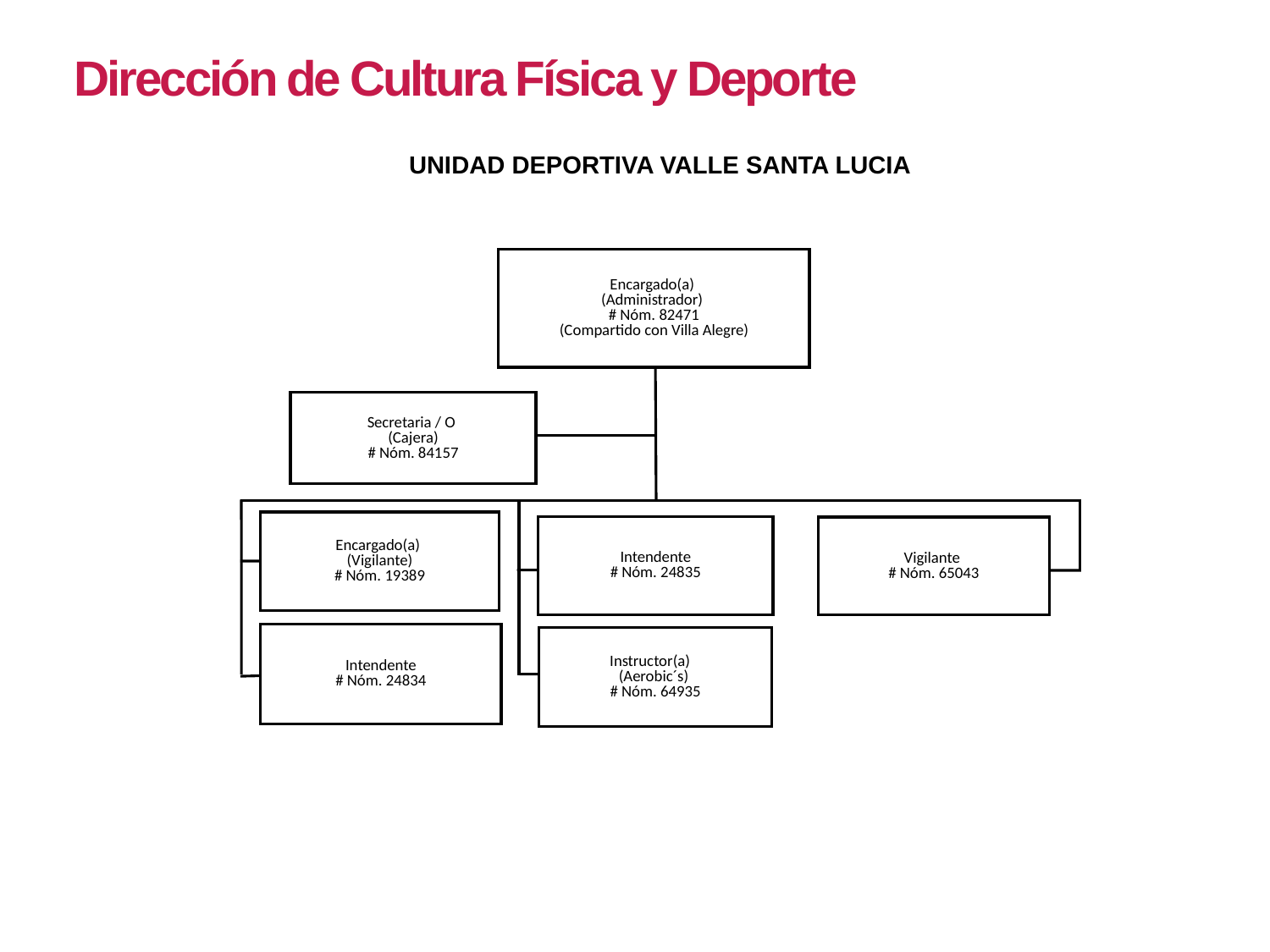

Dirección de Cultura Física y Deporte
UNIDAD DEPORTIVA VALLE SANTA LUCIA
Encargado(a)
(Administrador)
# Nóm. 82471
(Compartido con Villa Alegre)

Secretaria / O
(Cajera)
# Nóm. 84157

Encargado(a)
(Vigilante)
# Nóm. 19389
Intendente
# Nóm. 24835
Vigilante
# Nóm. 65043

Intendente
# Nóm. 24834
Instructor(a)
(Aerobic´s)
# Nóm. 64935